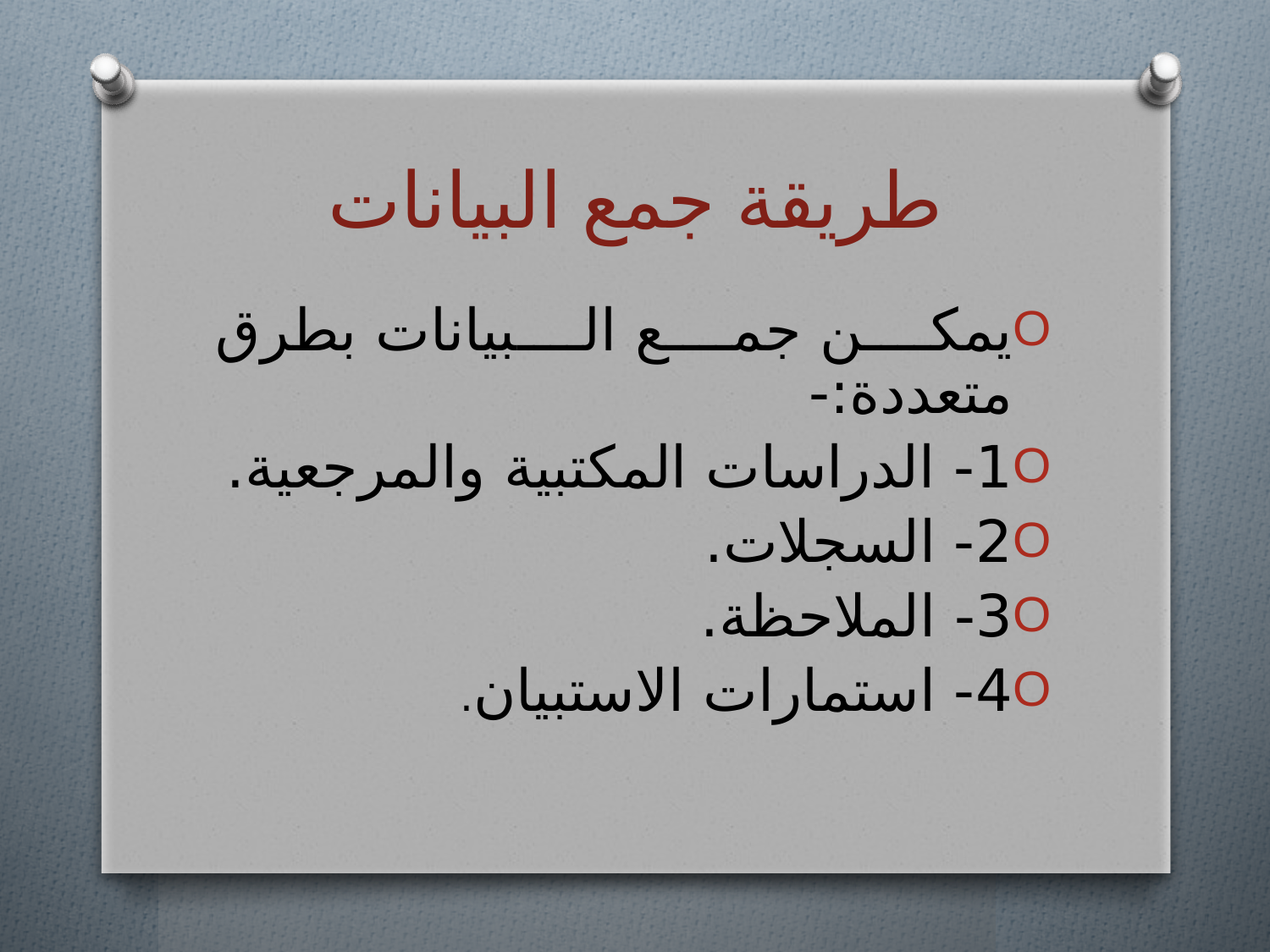

# طريقة جمع البيانات
يمكن جمع البيانات بطرق متعددة:-
1- الدراسات المكتبية والمرجعية.
2- السجلات.
3- الملاحظة.
4- استمارات الاستبيان.